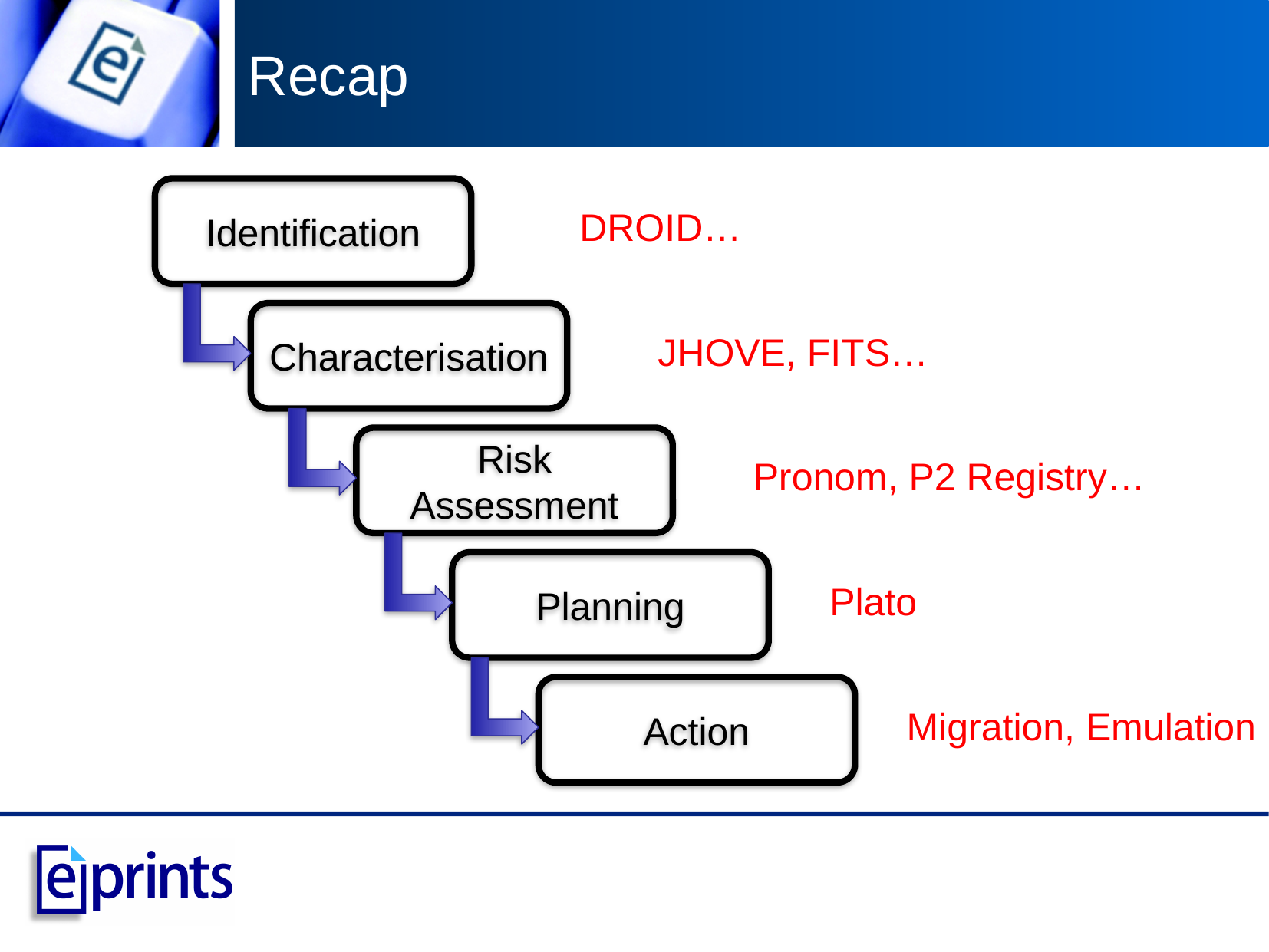

# Recap
Identification
DROID…

Characterisation
JHOVE, FITS…

Risk Assessment
Pronom, P2 Registry…

Planning
Plato

Action
Migration, Emulation